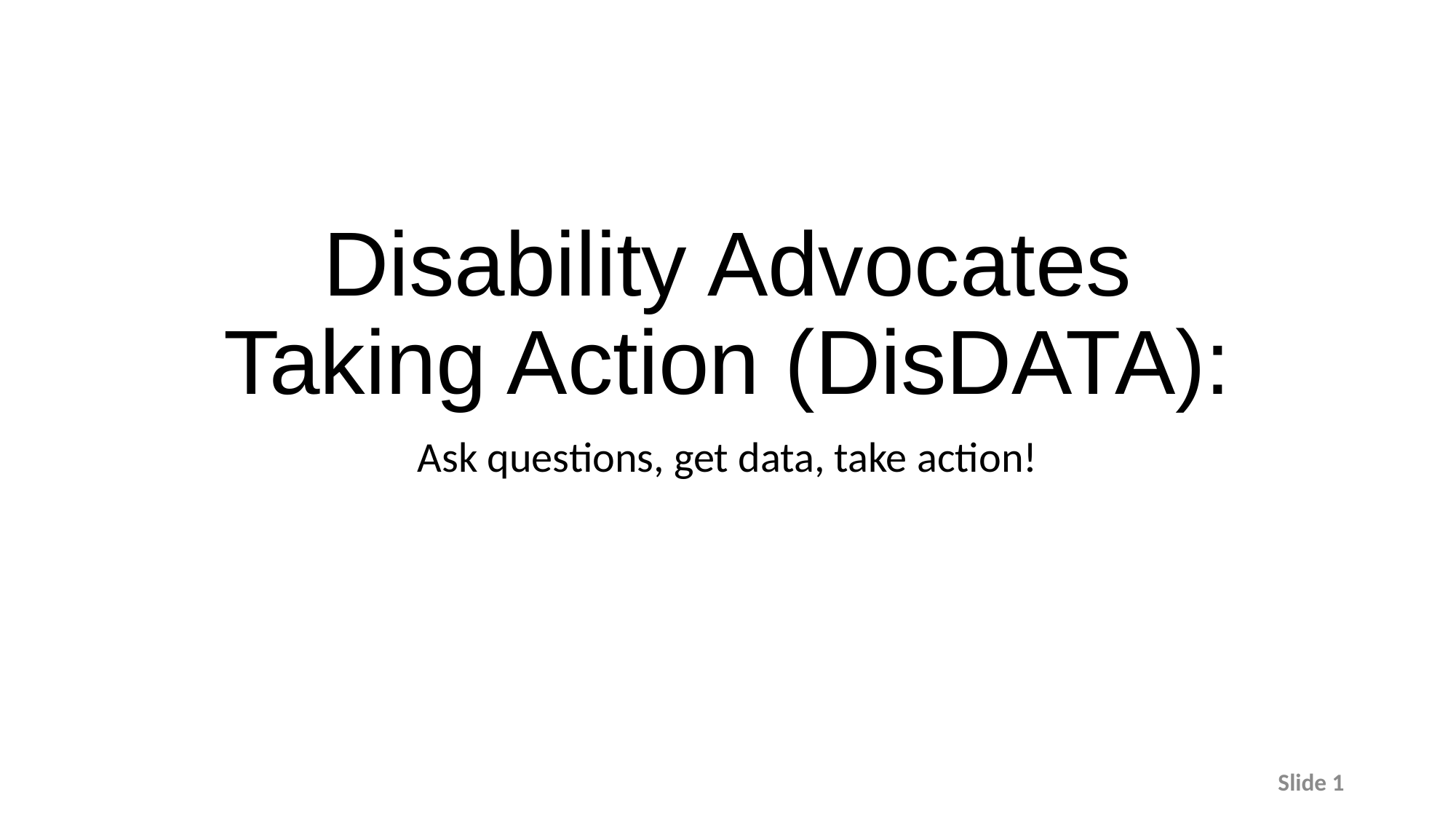

# Disability Advocates Taking Action (DisDATA):
Ask questions, get data, take action!
Slide 1